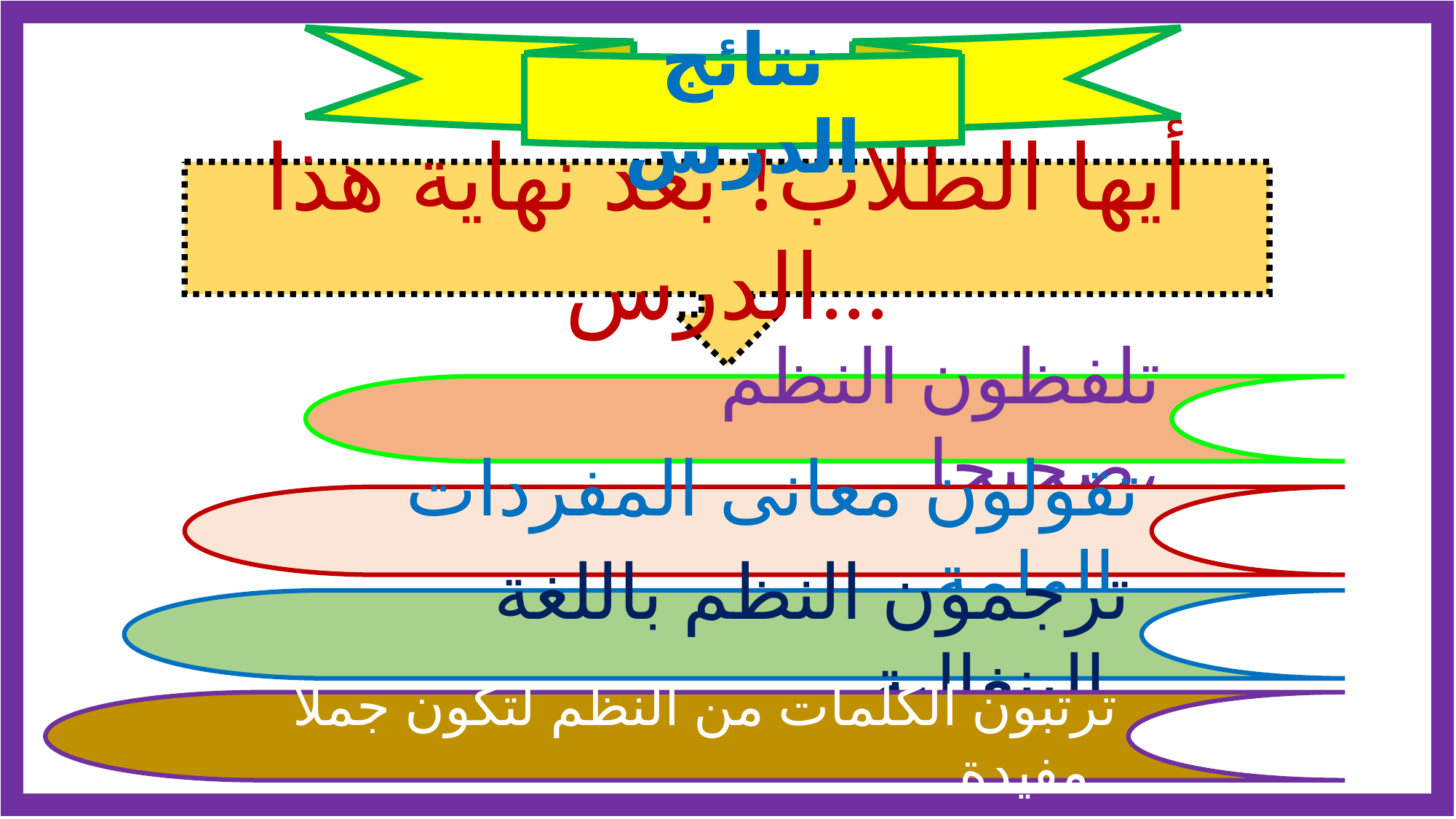

نتائج الدرس
أيها الطلاب! بعد نهاية هذا الدرس...
تلفظون النظم صحيحا،
تقولون معانى المفردات الهامة،
ترجمون النظم باللغة البنغالية،
ترتبون الكلمات من النظم لتكون جملا مفيدة..